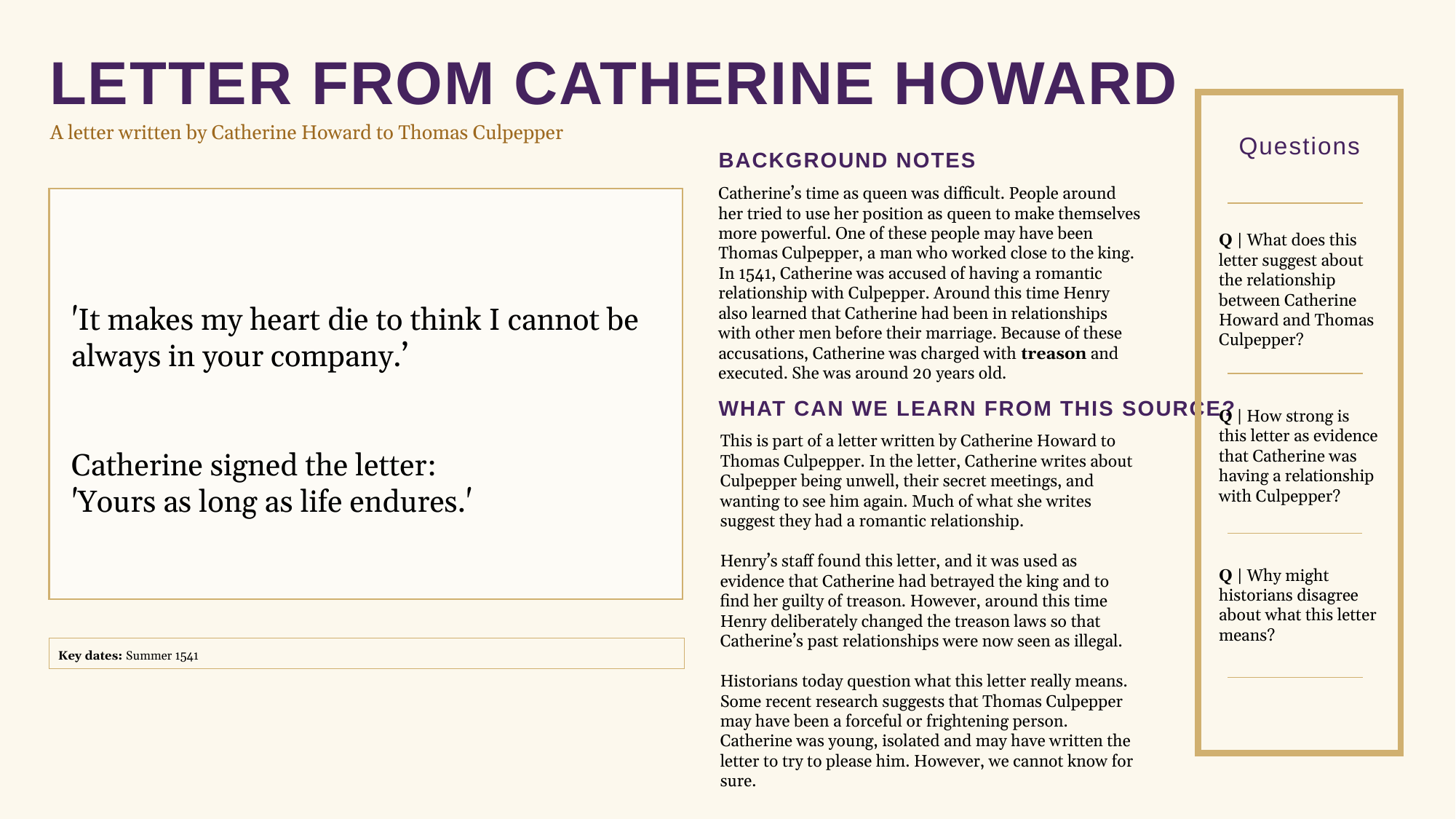

LETTER FROM CATHERINE HOWARD

A letter written by Catherine Howard to Thomas Culpepper
Questions
BACKGROUND NOTES
Catherine’s time as queen was difficult. People around her tried to use her position as queen to make themselves more powerful. One of these people may have been Thomas Culpepper, a man who worked close to the king. In 1541, Catherine was accused of having a romantic relationship with Culpepper. Around this time Henry also learned that Catherine had been in relationships with other men before their marriage. Because of these accusations, Catherine was charged with treason and executed. She was around 20 years old.

Q | What does this letter suggest about the relationship between Catherine Howard and Thomas Culpepper?
'It makes my heart die to think I cannot be always in your company.’

Catherine signed the letter:
'Yours as long as life endures.'
WHAT CAN WE LEARN FROM THIS SOURCE?
Q | How strong is this letter as evidence that Catherine was having a relationship with Culpepper?

This is part of a letter written by Catherine Howard to Thomas Culpepper. In the letter, Catherine writes about Culpepper being unwell, their secret meetings, and wanting to see him again. Much of what she writes suggest they had a romantic relationship.

Henry’s staff found this letter, and it was used as evidence that Catherine had betrayed the king and to find her guilty of treason. However, around this time Henry deliberately changed the treason laws so that Catherine’s past relationships were now seen as illegal.

Historians today question what this letter really means. Some recent research suggests that Thomas Culpepper may have been a forceful or frightening person. Catherine was young, isolated and may have written the letter to try to please him. However, we cannot know for sure.
Q | Why might historians disagree about what this letter means?

Key dates: Summer 1541